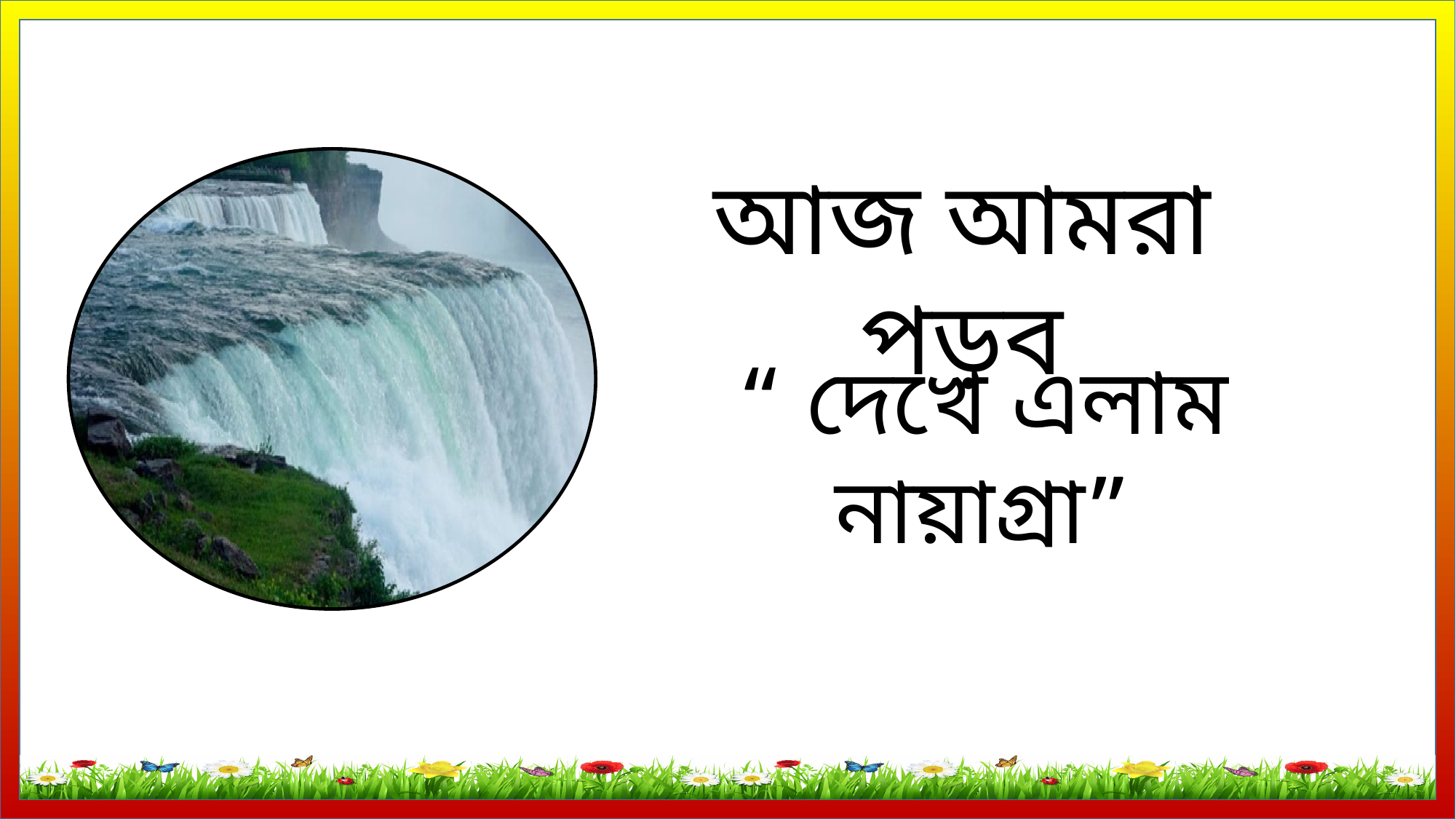

আজ আমরা পড়ব
“ দেখে এলাম নায়াগ্রা”